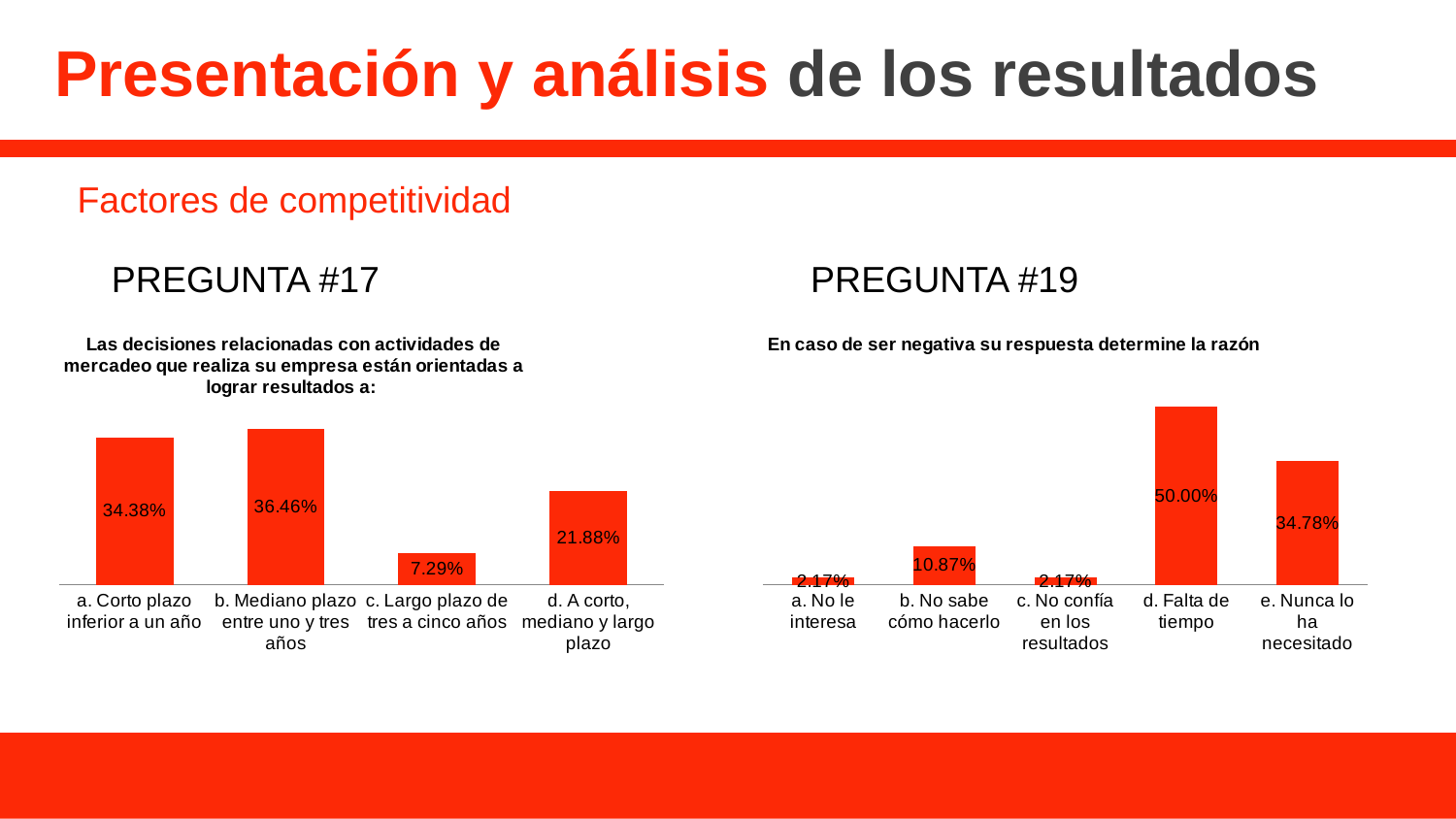

# Presentación y análisis de los resultados

Factores de competitividad
PREGUNTA #17
PREGUNTA #19

### Chart: Las decisiones relacionadas con actividades de mercadeo que realiza su empresa están orientadas a lograr resultados a:

| Category |  |
|---|---|
| a. Corto plazo inferior a un año | 0.34375 |
| b. Mediano plazo entre uno y tres años | 0.3645833333333333 |
| c. Largo plazo de tres a cinco años | 0.07291666666666681 |
| d. A corto, mediano y largo plazo | 0.21875000000000028 |

### Chart: En caso de ser negativa su respuesta determine la razón

| Category |  |
|---|---|
| a. No le interesa | 0.02173913043478261 |
| b. No sabe cómo hacerlo | 0.10869565217391336 |
| c. No confía en los resultados | 0.02173913043478261 |
| d. Falta de tiempo | 0.5 |
| e. Nunca lo ha necesitado | 0.34782608695652234 |